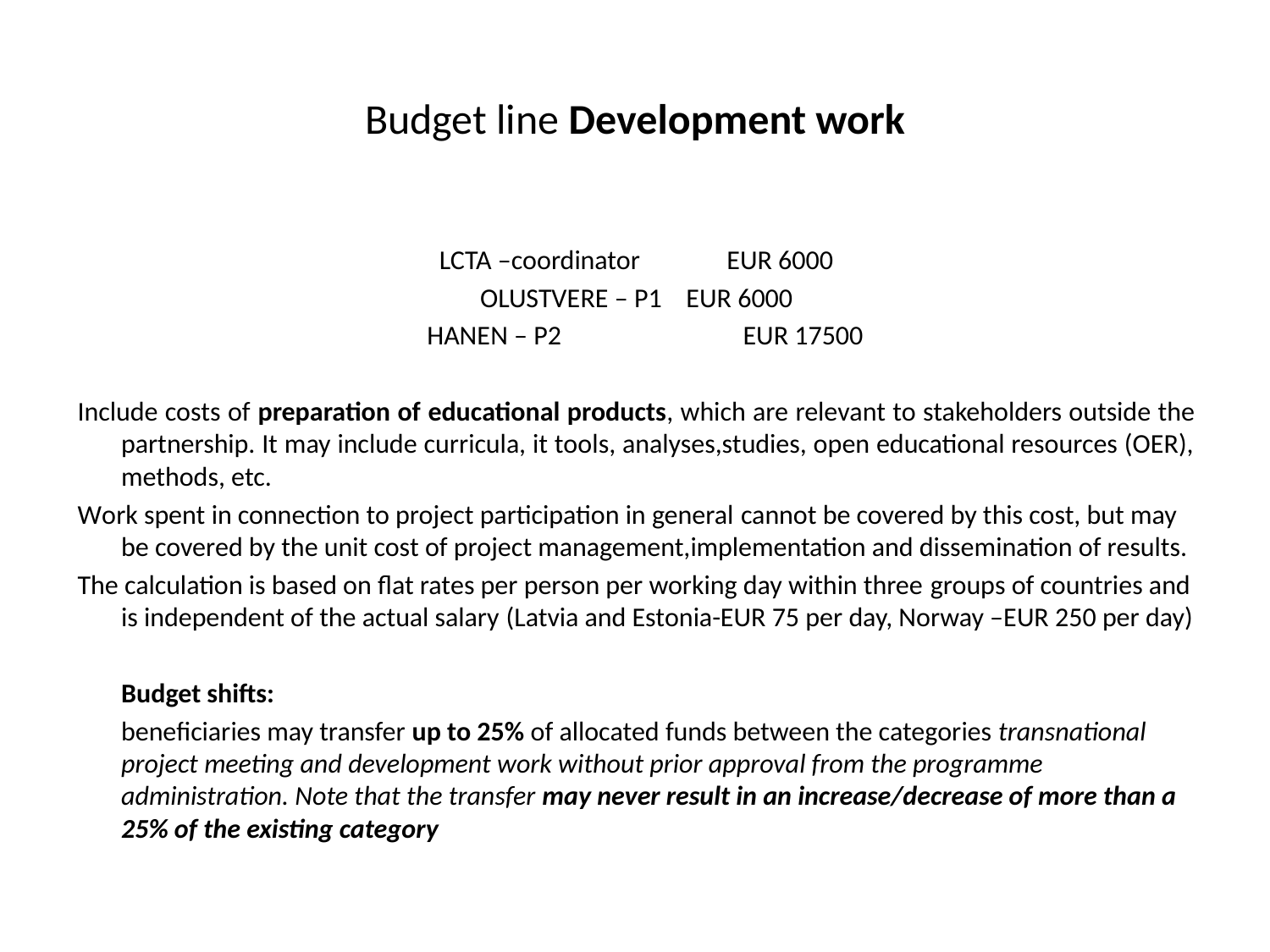

# Budget line Development work
LCTA –coordinator 		EUR 6000
OLUSTVERE – P1		EUR 6000
   HANEN – P2	                     EUR 17500

Include costs of preparation of educational products, which are relevant to stakeholders outside the partnership. It may include curricula, it tools, analyses,studies, open educational resources (OER), methods, etc.
Work spent in connection to project participation in general cannot be covered by this cost, but may be covered by the unit cost of project management,implementation and dissemination of results.
The calculation is based on flat rates per person per working day within three groups of countries and is independent of the actual salary (Latvia and Estonia-EUR 75 per day, Norway –EUR 250 per day)

	Budget shifts:
	beneficiaries may transfer up to 25% of allocated funds between the categories transnational project meeting and development work without prior approval from the programme administration. Note that the transfer may never result in an increase/decrease of more than a 25% of the existing category